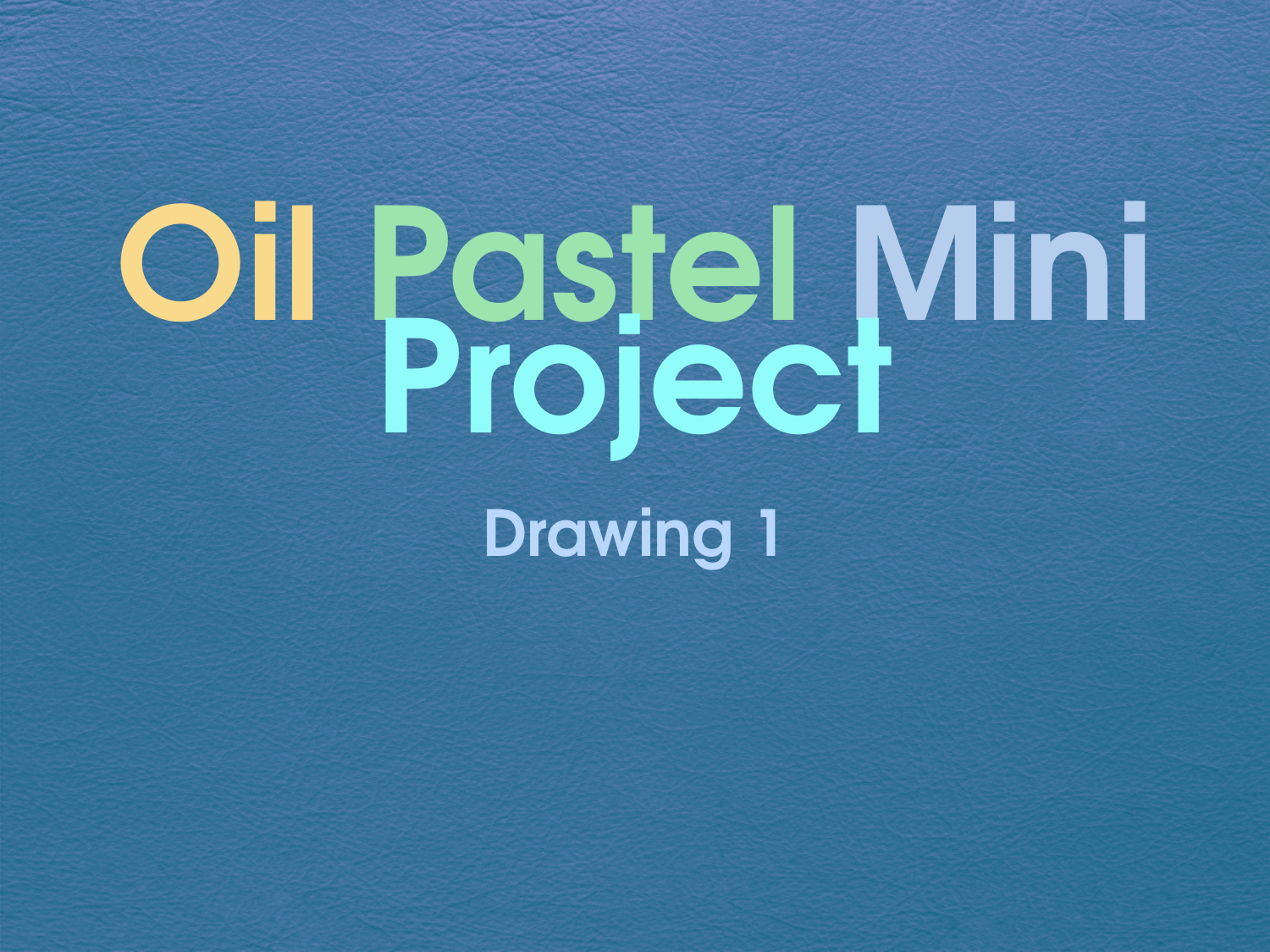

# Oil Pastel Mini Project
Drawing 1